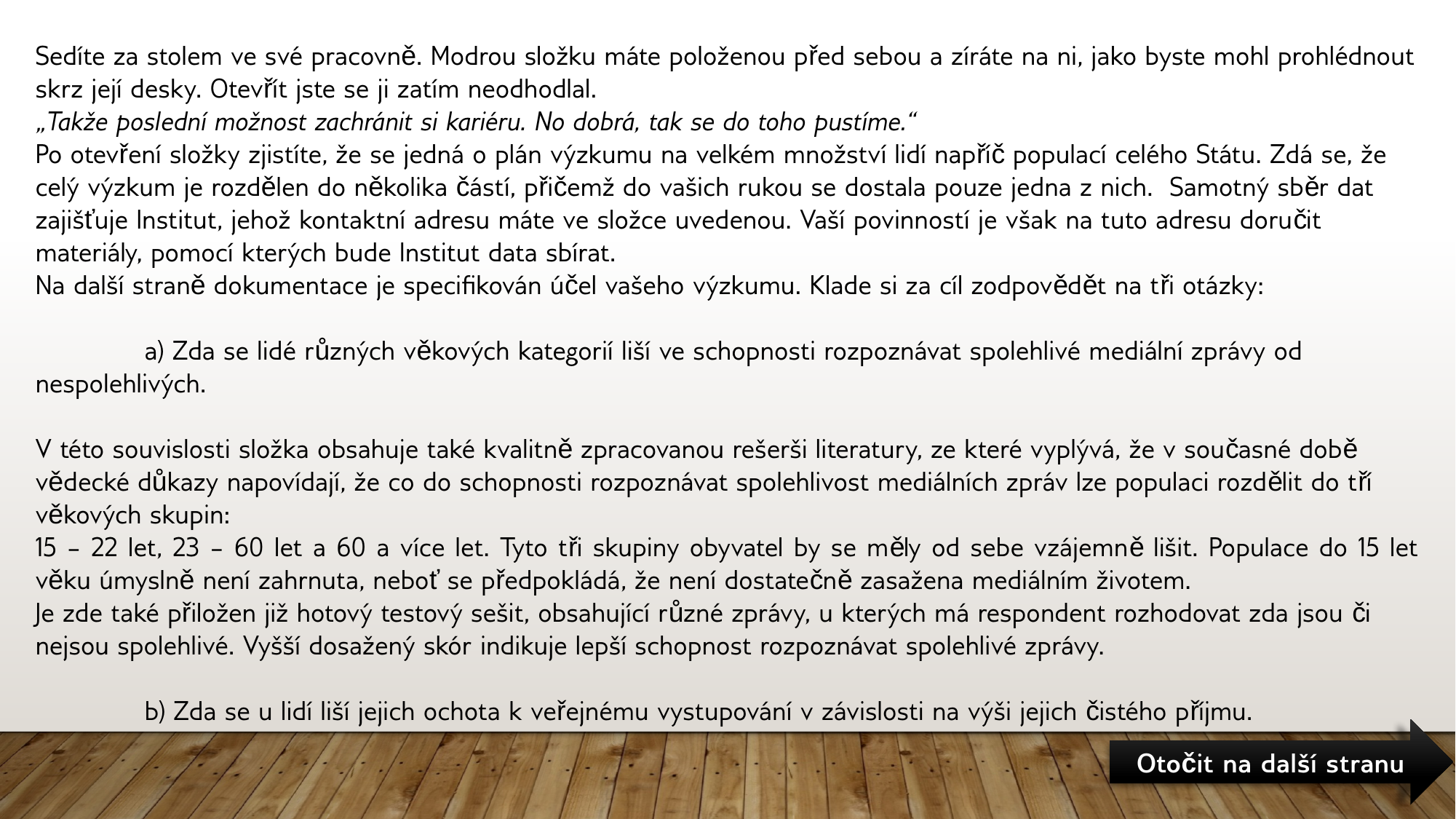

Sedíte za stolem ve své pracovně. Modrou složku máte položenou před sebou a zíráte na ni, jako byste mohl prohlédnout skrz její desky. Otevřít jste se ji zatím neodhodlal.
„Takže poslední možnost zachránit si kariéru. No dobrá, tak se do toho pustíme.“
Po otevření složky zjistíte, že se jedná o plán výzkumu na velkém množství lidí napříč populací celého Státu. Zdá se, že celý výzkum je rozdělen do několika částí, přičemž do vašich rukou se dostala pouze jedna z nich.  Samotný sběr dat zajišťuje Institut, jehož kontaktní adresu máte ve složce uvedenou. Vaší povinností je však na tuto adresu doručit materiály, pomocí kterých bude Institut data sbírat.
Na další straně dokumentace je specifikován účel vašeho výzkumu. Klade si za cíl zodpovědět na tři otázky:

	a) Zda se lidé různých věkových kategorií liší ve schopnosti rozpoznávat spolehlivé mediální zprávy od 	nespolehlivých.

V této souvislosti složka obsahuje také kvalitně zpracovanou rešerši literatury, ze které vyplývá, že v současné době vědecké důkazy napovídají, že co do schopnosti rozpoznávat spolehlivost mediálních zpráv lze populaci rozdělit do tří věkových skupin:
15 – 22 let, 23 – 60 let a 60 a více let. Tyto tři skupiny obyvatel by se měly od sebe vzájemně lišit. Populace do 15 let věku úmyslně není zahrnuta, neboť se předpokládá, že není dostatečně zasažena mediálním životem.
Je zde také přiložen již hotový testový sešit, obsahující různé zprávy, u kterých má respondent rozhodovat zda jsou či nejsou spolehlivé. Vyšší dosažený skór indikuje lepší schopnost rozpoznávat spolehlivé zprávy.

	b) Zda se u lidí liší jejich ochota k veřejnému vystupování v závislosti na výši jejich čistého příjmu.

Otočit na další stranu